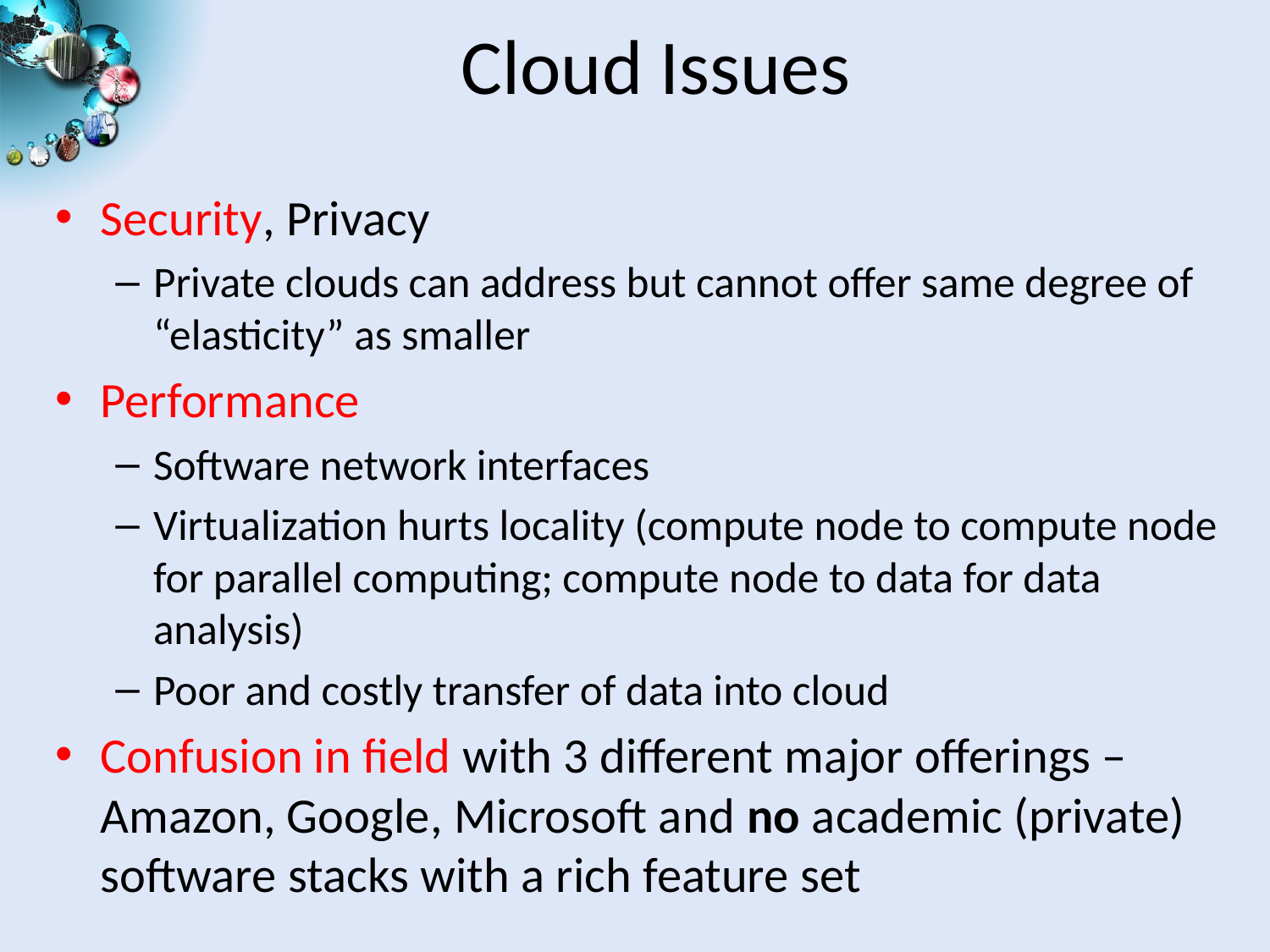

# Cloud Issues
Security, Privacy
Private clouds can address but cannot offer same degree of “elasticity” as smaller
Performance
Software network interfaces
Virtualization hurts locality (compute node to compute node for parallel computing; compute node to data for data analysis)
Poor and costly transfer of data into cloud
Confusion in field with 3 different major offerings – Amazon, Google, Microsoft and no academic (private) software stacks with a rich feature set